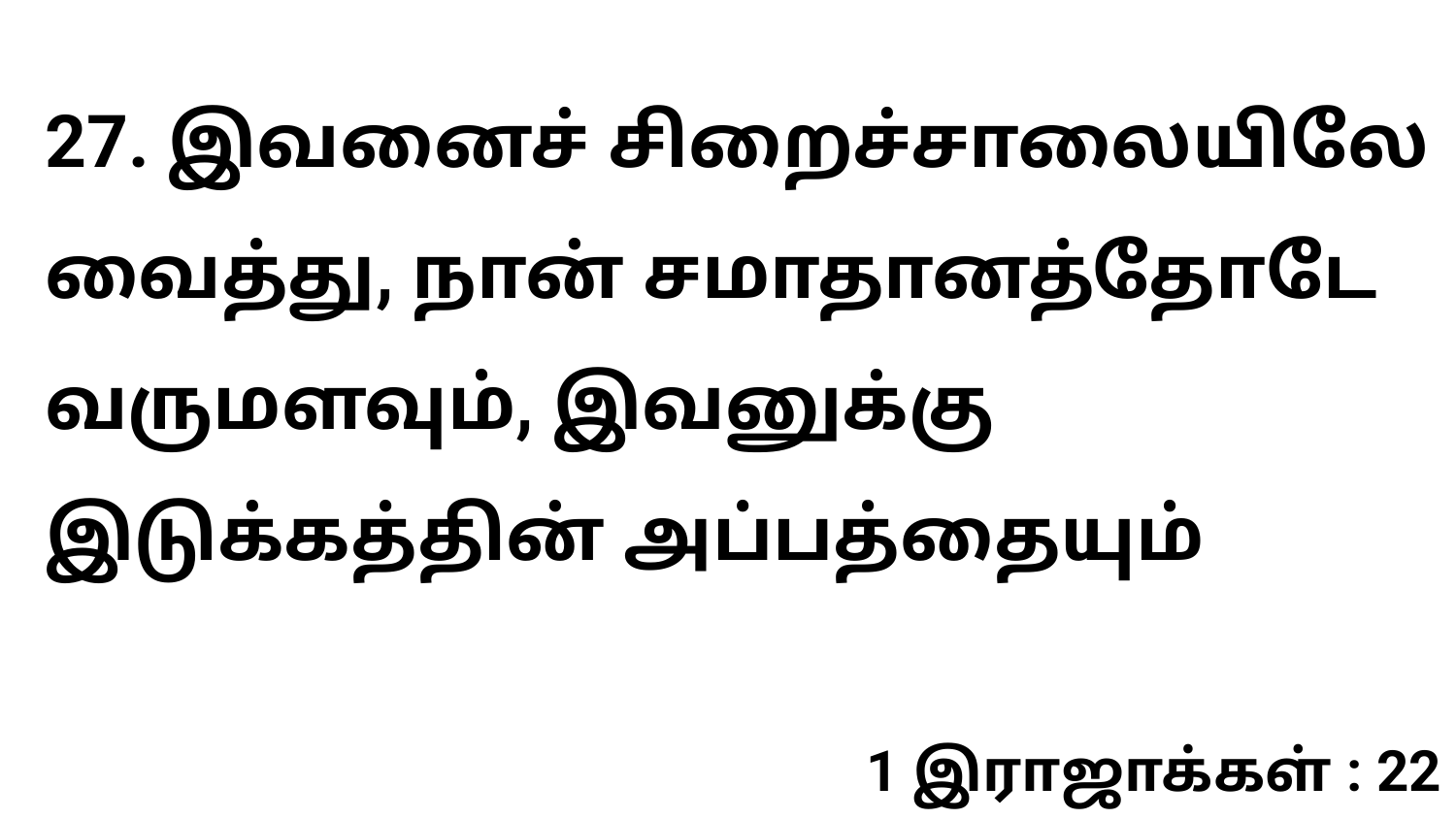

27. இவனைச் சிறைச்சாலையிலே வைத்து, நான் சமாதானத்தோடே வருமளவும், இவனுக்கு இடுக்கத்தின் அப்பத்தையும்
1 இராஜாக்கள் : 22